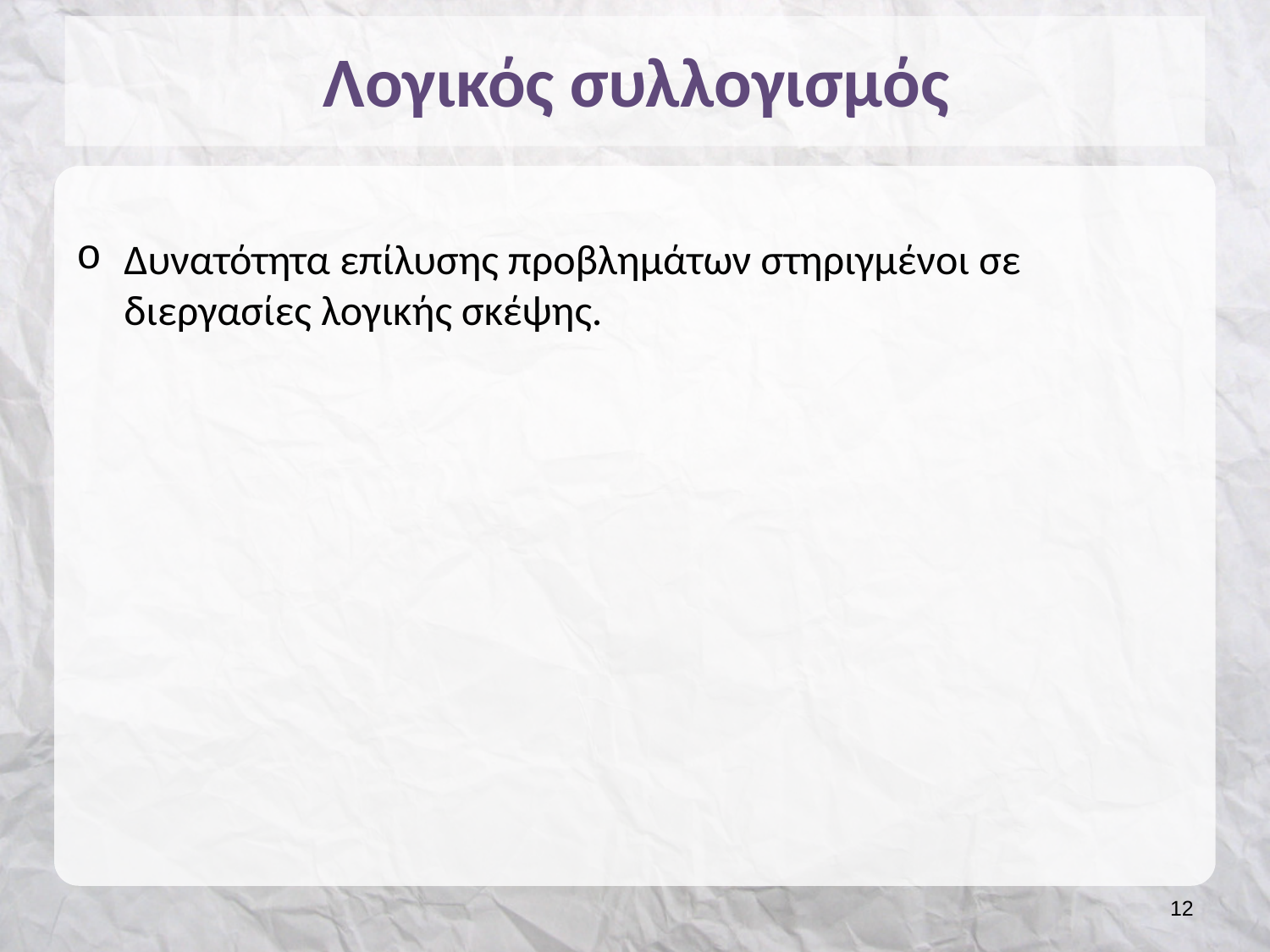

# Λογικός συλλογισμός
Δυνατότητα επίλυσης προβλημάτων στηριγμένοι σε διεργασίες λογικής σκέψης.

12